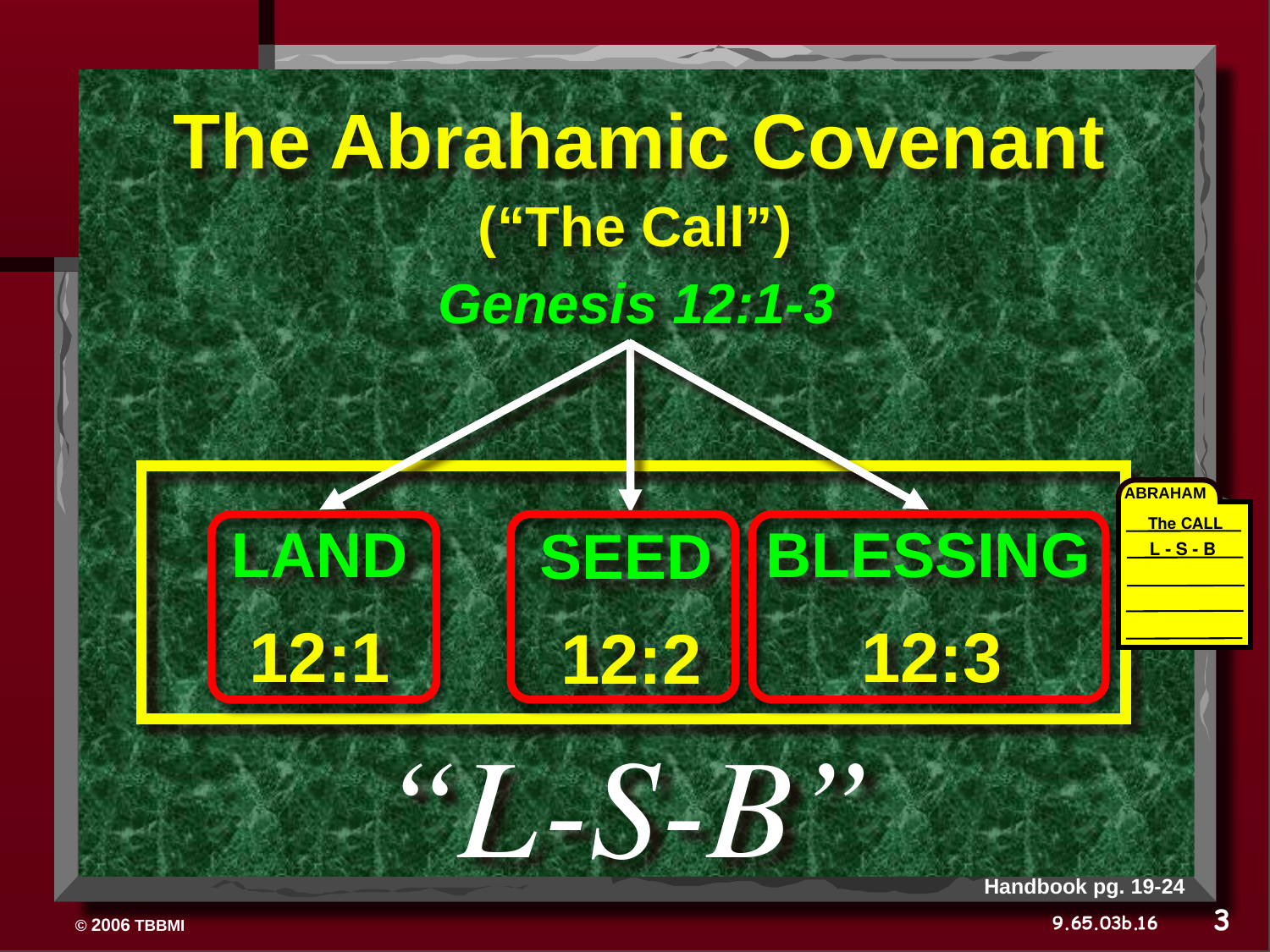

The Abrahamic Covenant
(“The Call”)
Genesis 12:1-3

ABRAHAM

The CALL

L - S - B

BLESSING
LAND
SEED

12:1
12:3
12:2
“L-S-B”
Handbook pg. 19-24
3
16